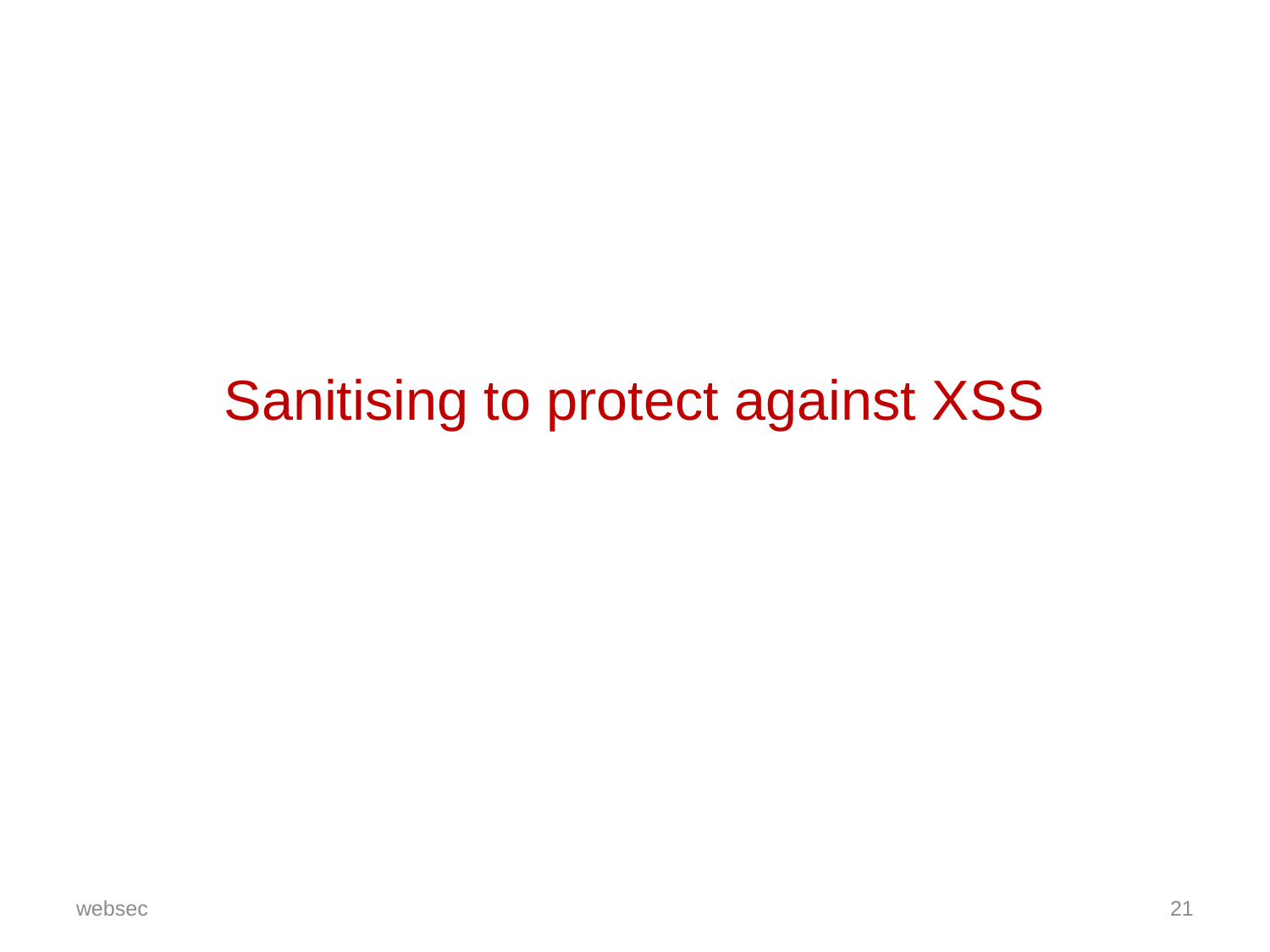

# Sanitising to protect against XSS

websec
21